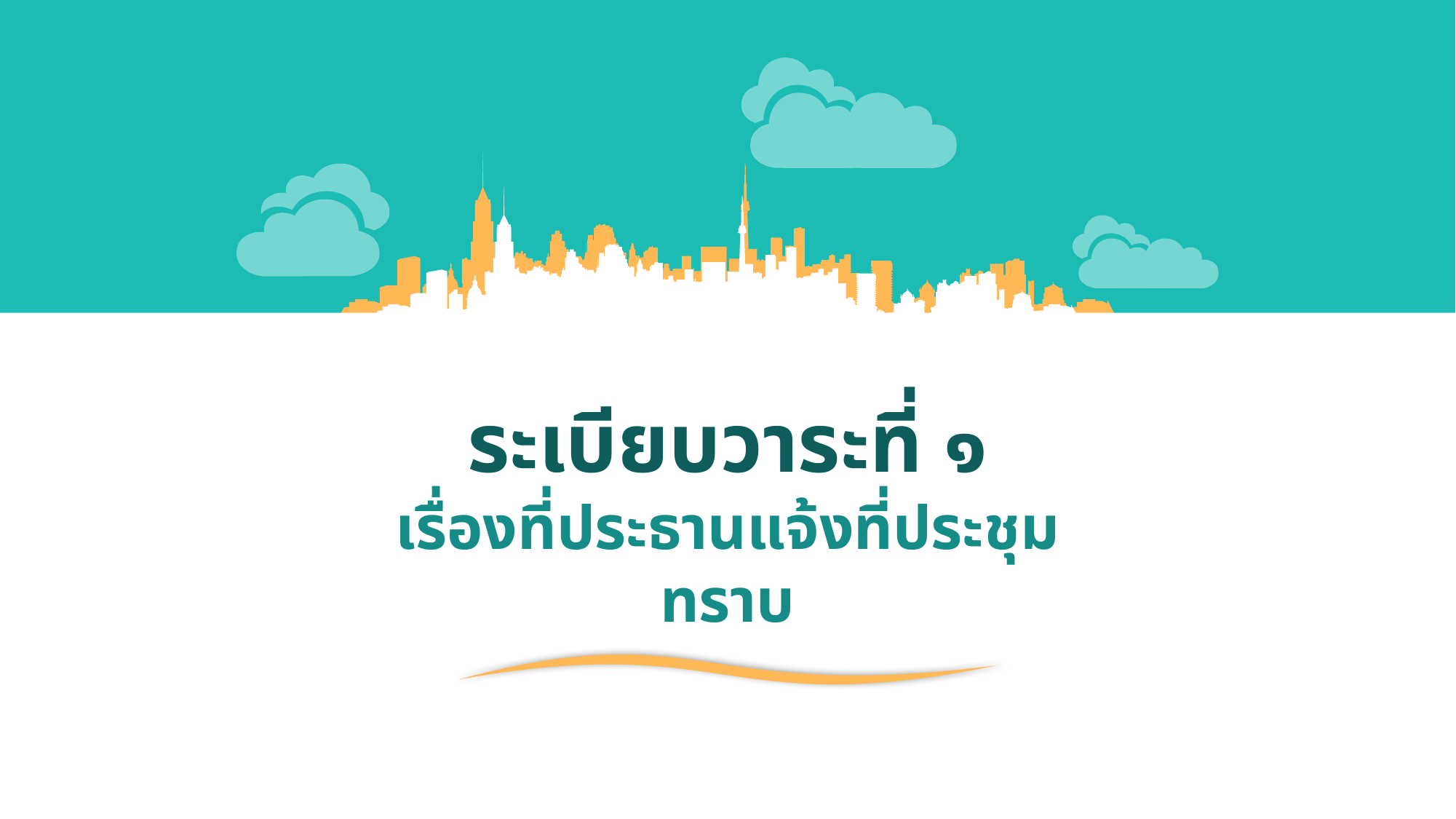

ระเบียบวาระที่ ๑
เรื่องที่ประธานแจ้งที่ประชุมทราบ